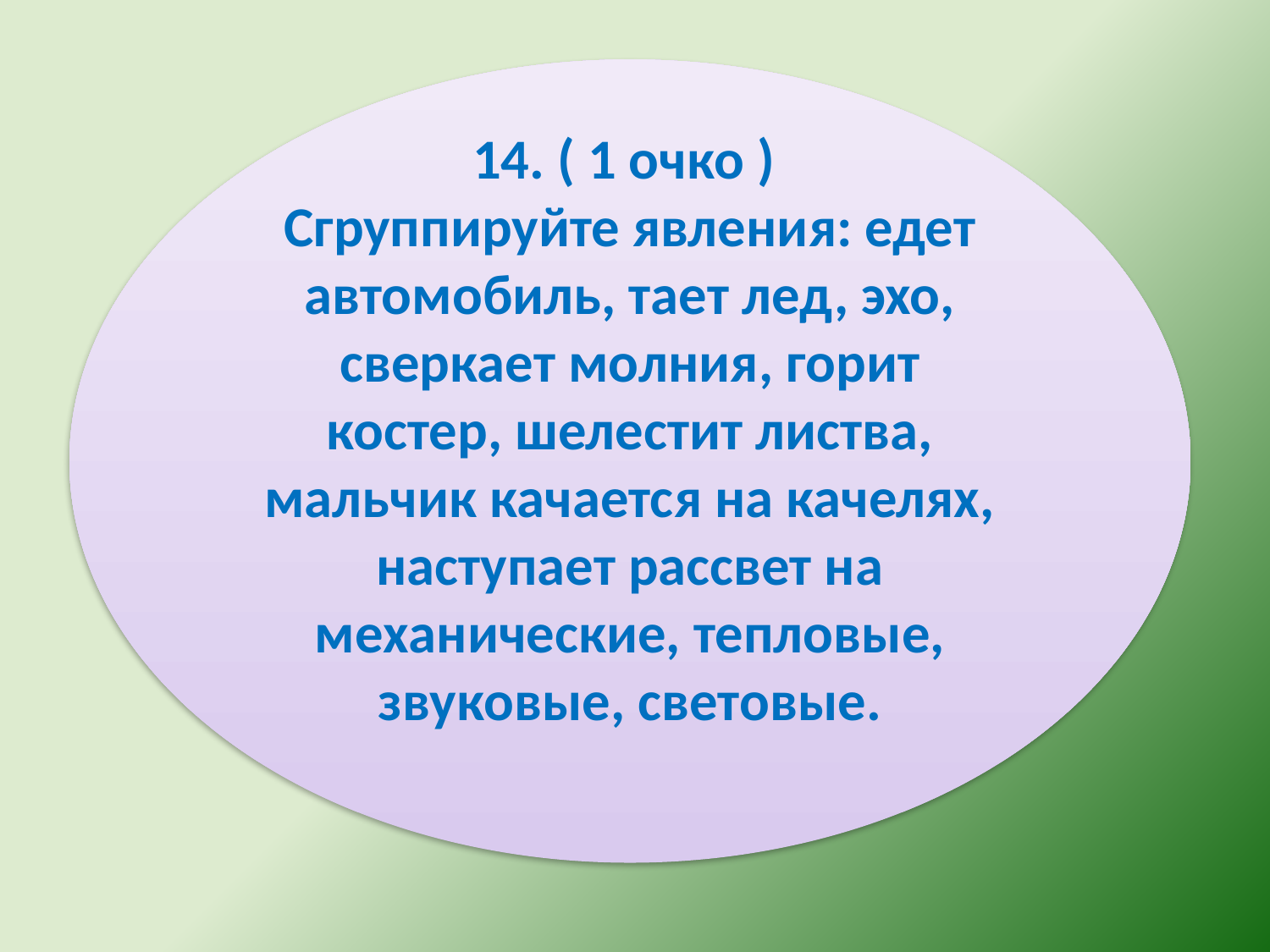

14. ( 1 очко )
Сгруппируйте явления: едет автомобиль, тает лед, эхо, сверкает молния, горит костер, шелестит листва, мальчик качается на качелях, наступает рассвет на механические, тепловые, звуковые, световые.